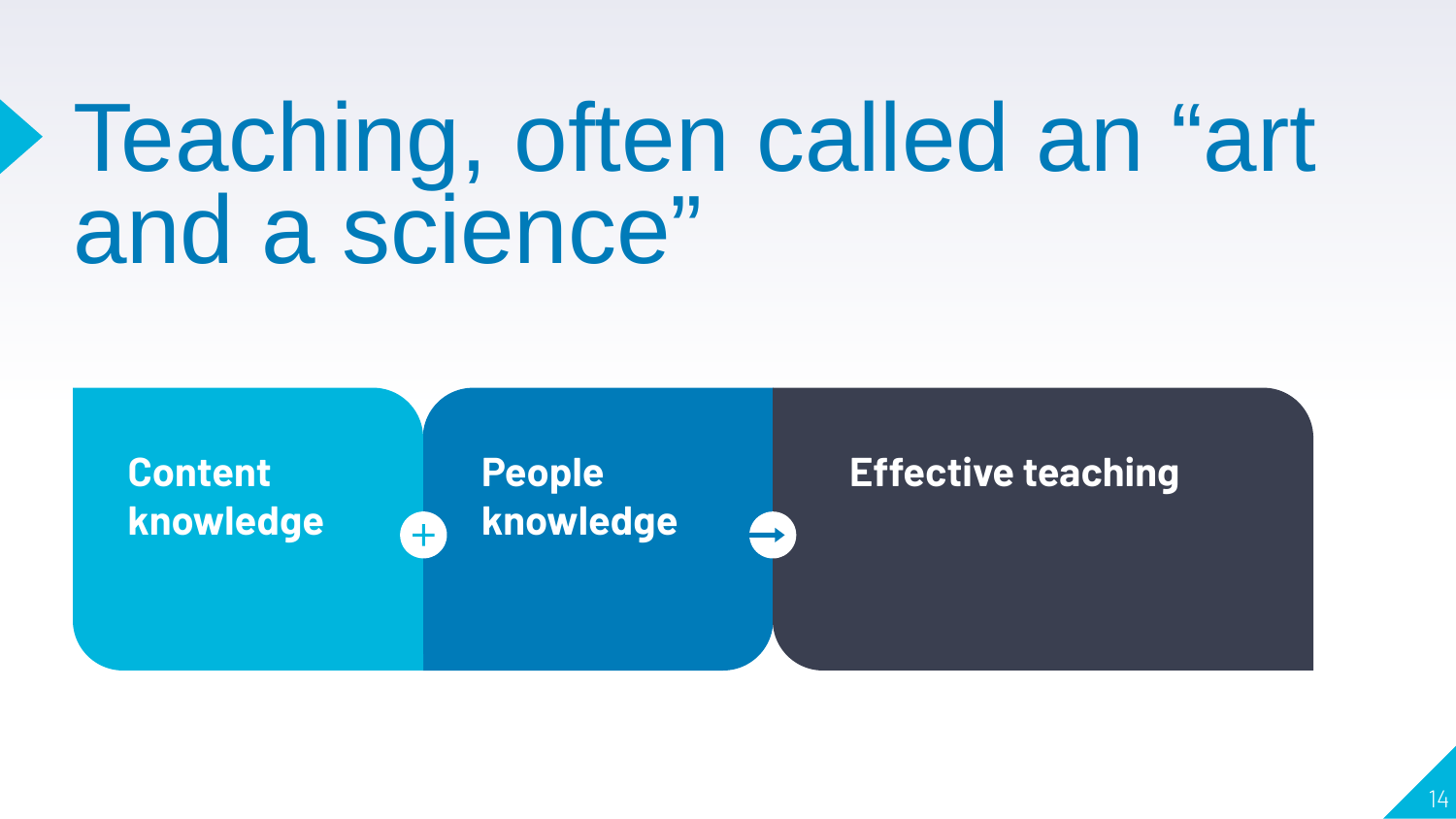

# Teaching, often called an “art and a science”

Content knowledge

People knowledge

Effective teaching

14